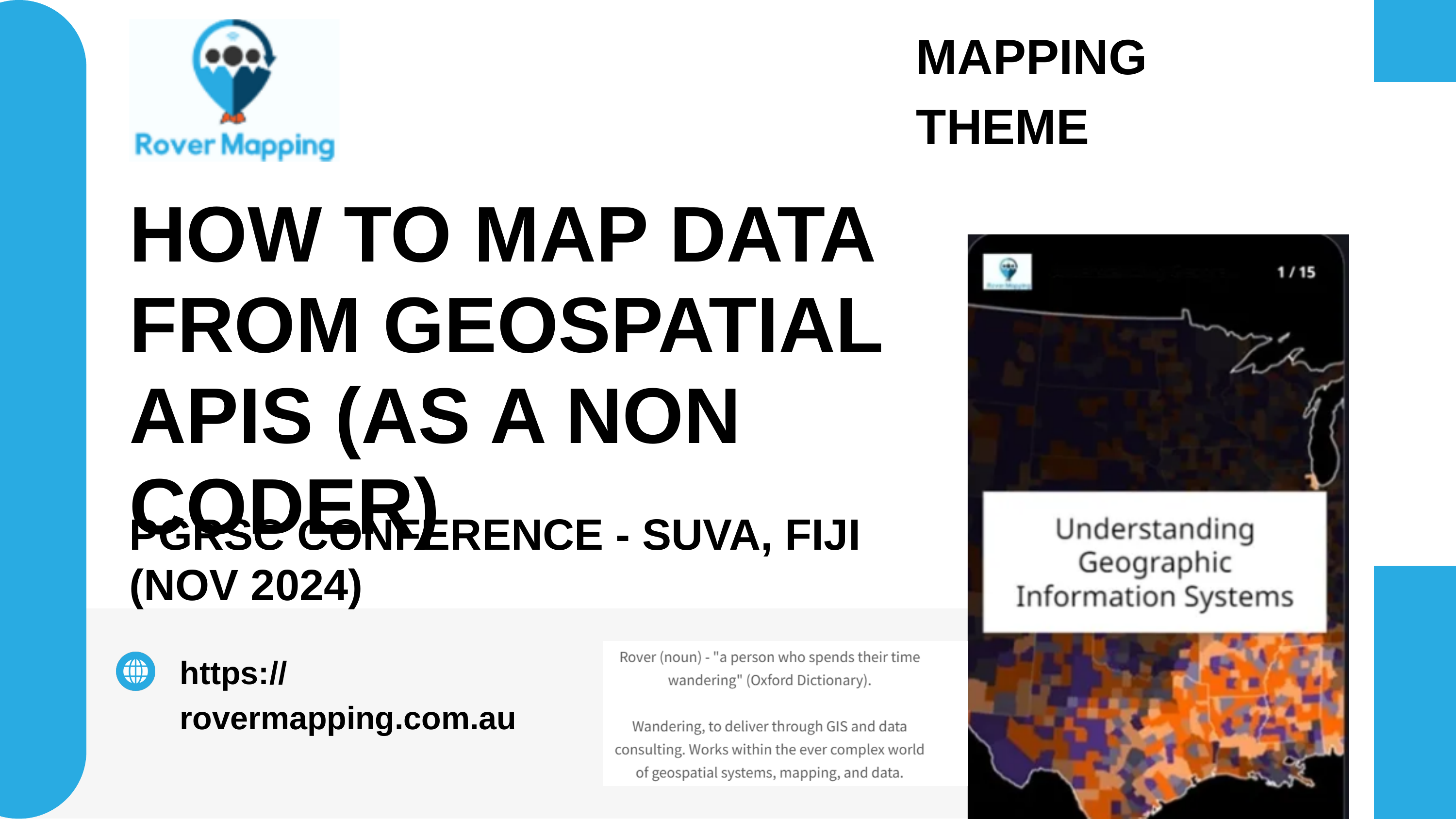

MAPPING THEME

HOW TO MAP DATA FROM GEOSPATIAL APIS (AS A NON CODER)

PGRSC CONFERENCE - SUVA, FIJI (NOV 2024)

https://rovermapping.com.au